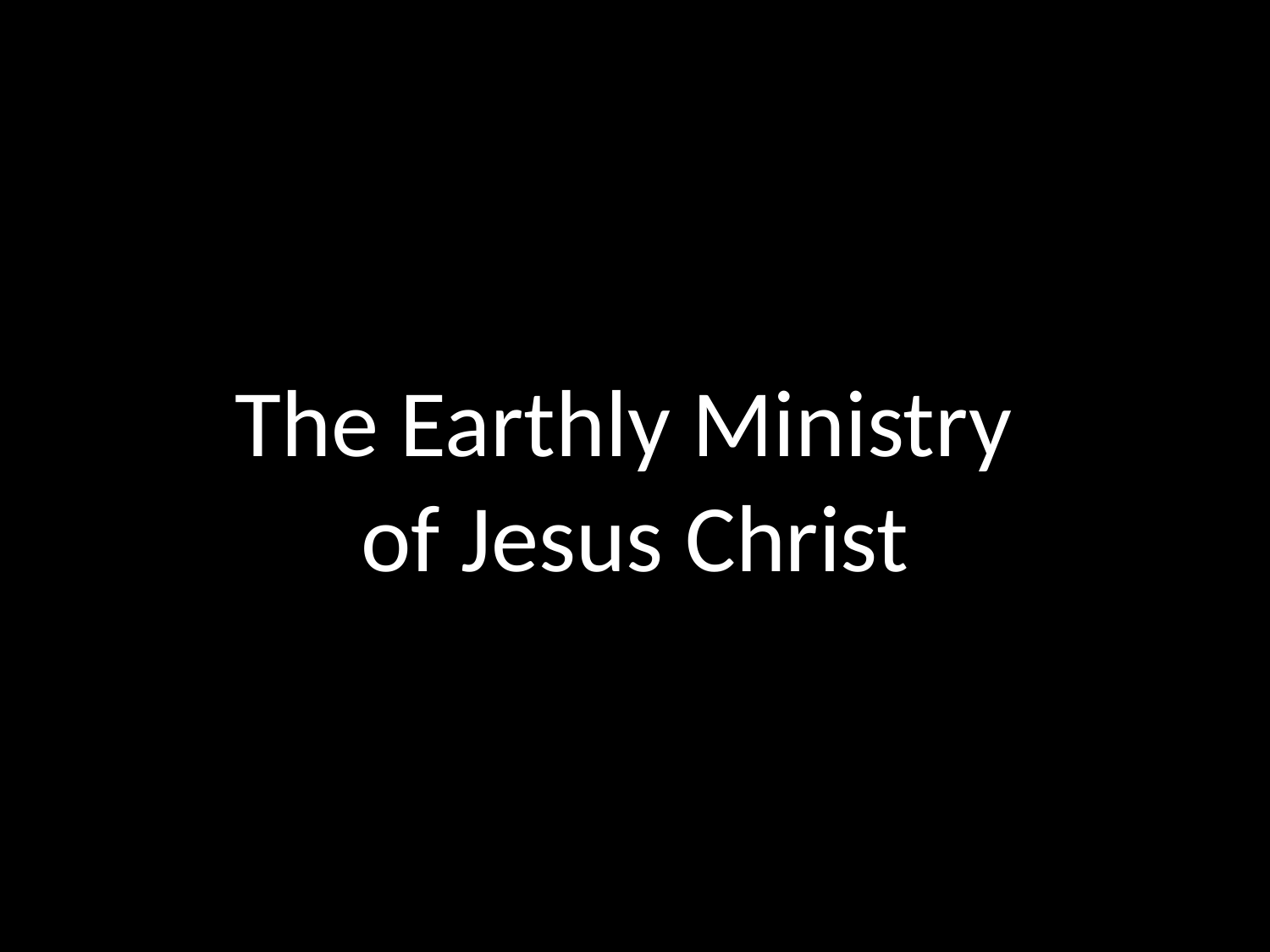

# The Earthly Ministry of Jesus Christ